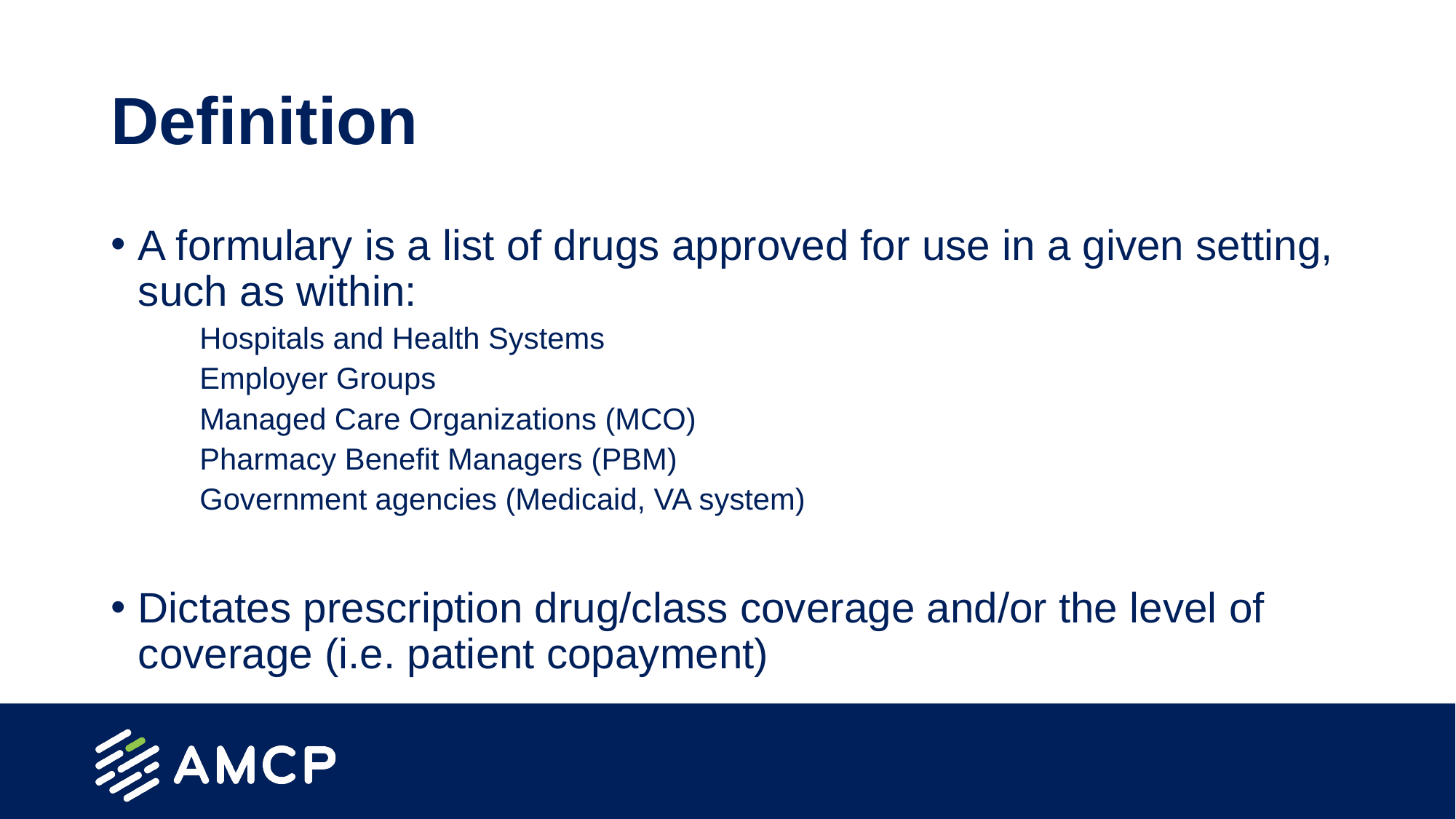

# Definition
A formulary is a list of drugs approved for use in a given setting, such as within:
Hospitals and Health Systems
Employer Groups
Managed Care Organizations (MCO)
Pharmacy Benefit Managers (PBM)
Government agencies (Medicaid, VA system)

Dictates prescription drug/class coverage and/or the level of coverage (i.e. patient copayment)